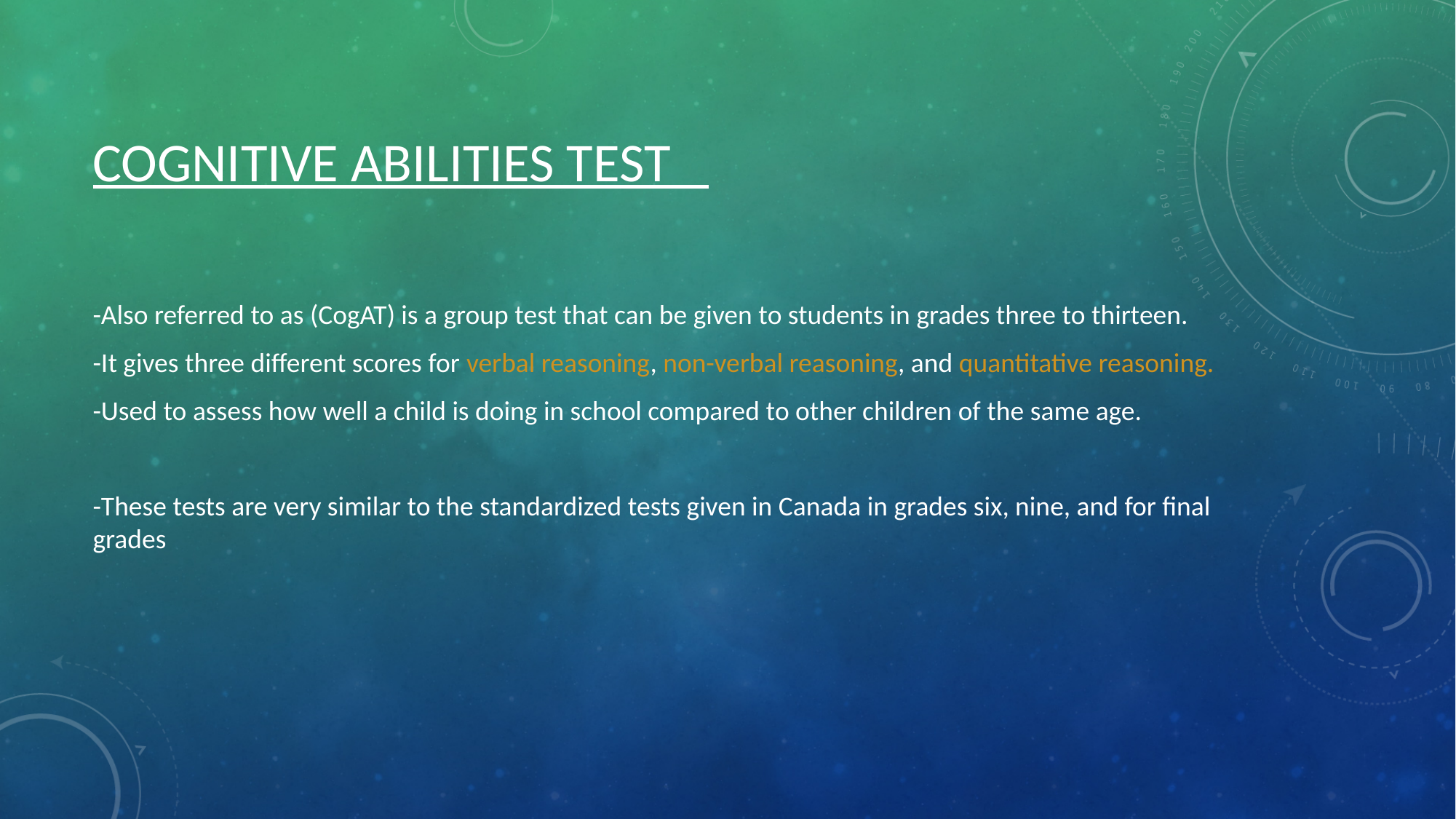

# Cognitive Abilities Test
-Also referred to as (CogAT) is a group test that can be given to students in grades three to thirteen.
-It gives three different scores for verbal reasoning, non-verbal reasoning, and quantitative reasoning.
-Used to assess how well a child is doing in school compared to other children of the same age.

-These tests are very similar to the standardized tests given in Canada in grades six, nine, and for final grades